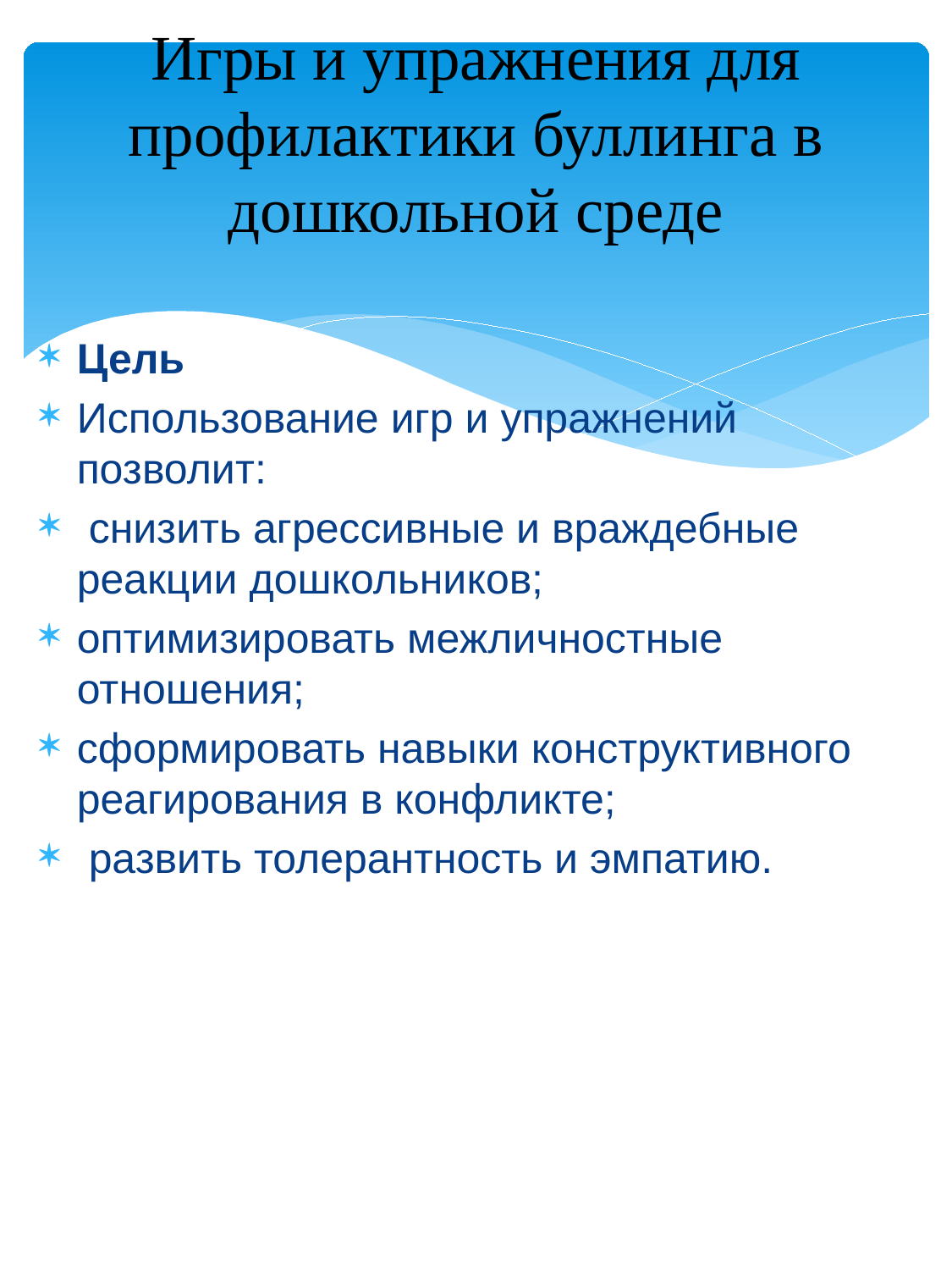

# Игры и упражнения для профилактики буллинга в дошкольной среде
Цель
Использование игр и упражнений позволит:
 снизить агрессивные и враждебные реакции дошкольников;
оптимизировать межличностные отношения;
сформировать навыки конструктивного реагирования в конфликте;
 развить толерантность и эмпатию.